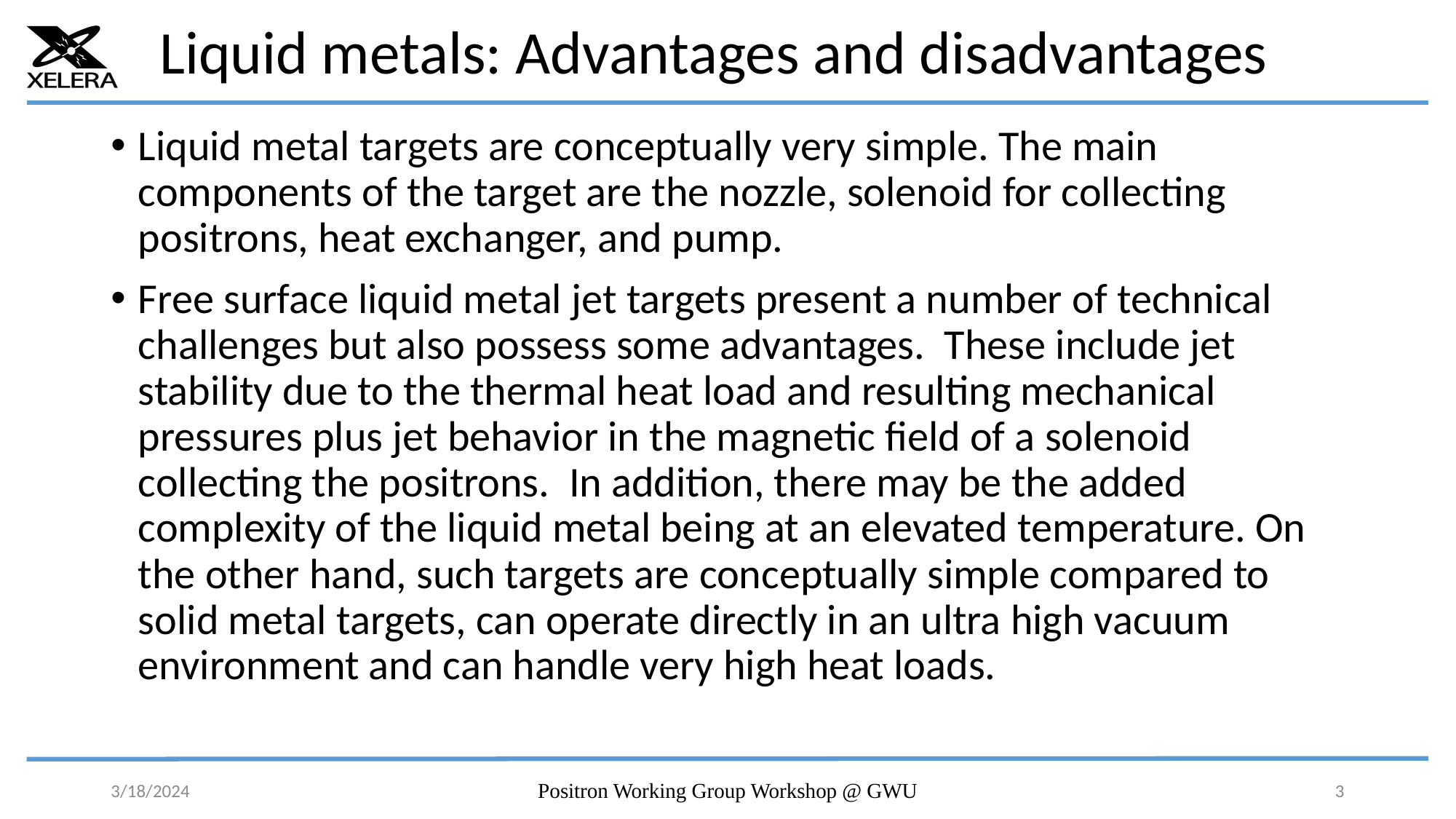

# Liquid metals: Advantages and disadvantages
Liquid metal targets are conceptually very simple. The main components of the target are the nozzle, solenoid for collecting positrons, heat exchanger, and pump.
Free surface liquid metal jet targets present a number of technical challenges but also possess some advantages.  These include jet stability due to the thermal heat load and resulting mechanical pressures plus jet behavior in the magnetic field of a solenoid collecting the positrons.  In addition, there may be the added complexity of the liquid metal being at an elevated temperature. On the other hand, such targets are conceptually simple compared to solid metal targets, can operate directly in an ultra high vacuum environment and can handle very high heat loads.

3/18/2024
Positron Working Group Workshop @ GWU
3